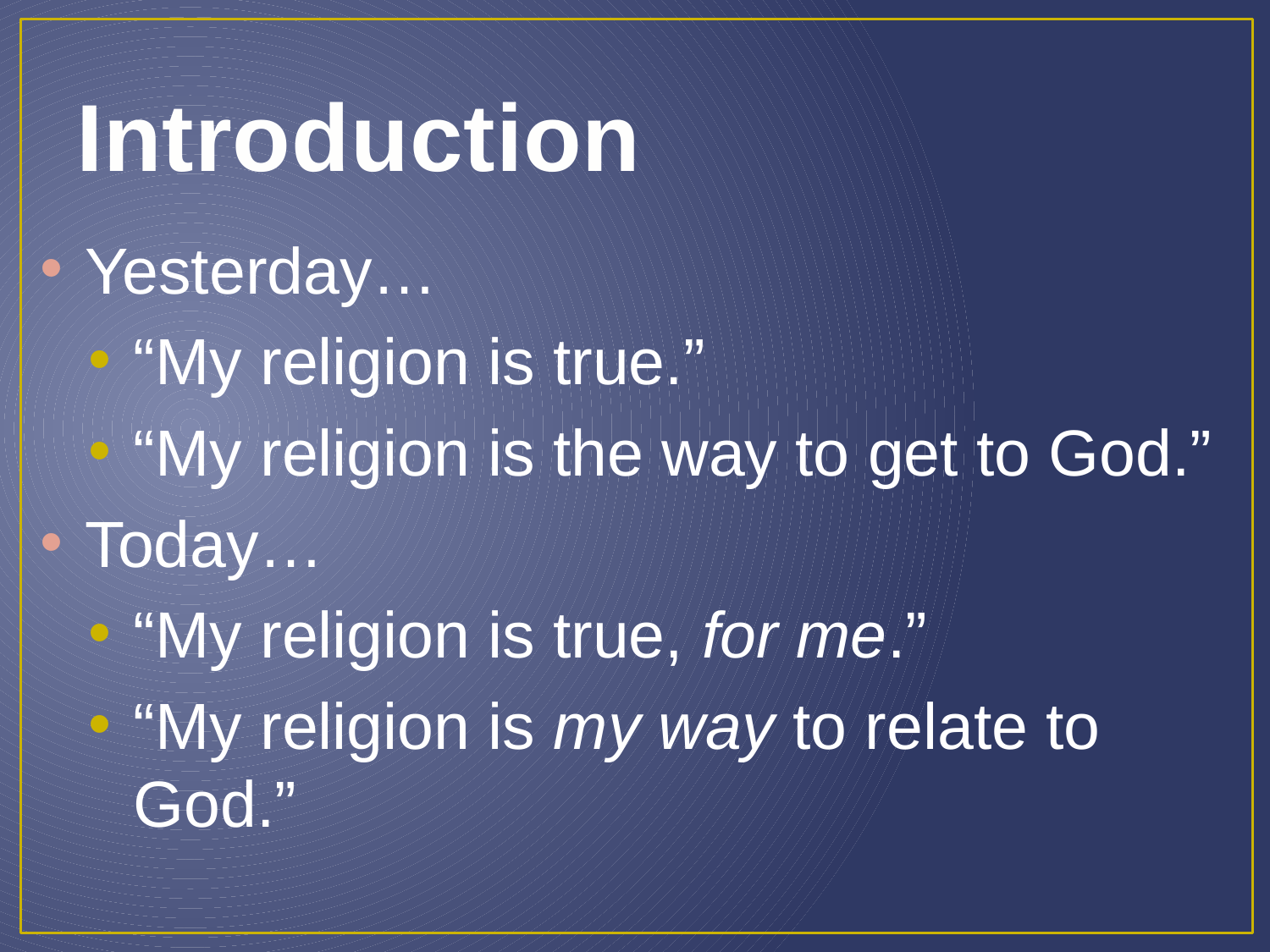

# Introduction
Yesterday…
“My religion is true.”
“My religion is the way to get to God.”
Today…
“My religion is true, for me.”
“My religion is my way to relate to God.”